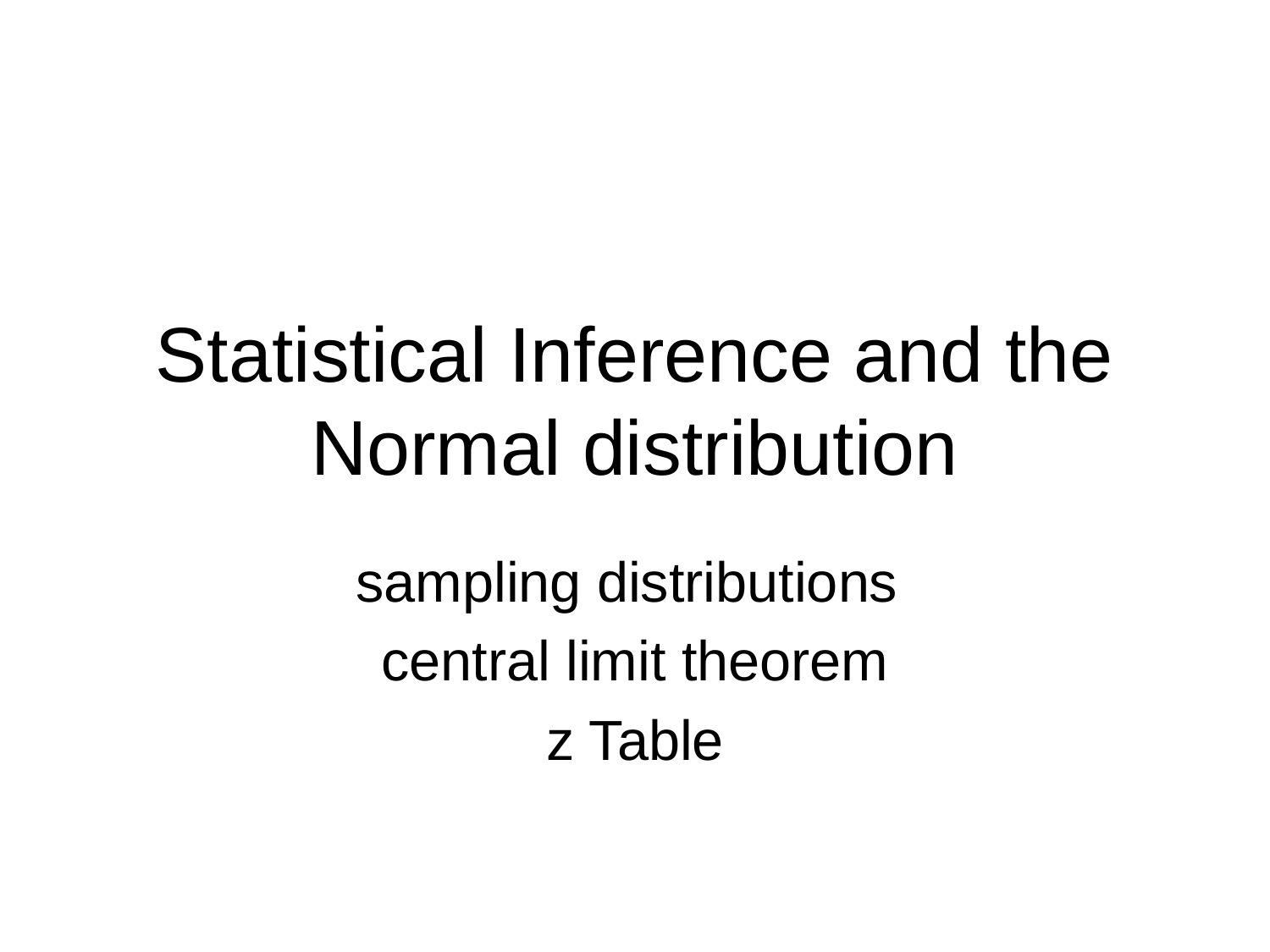

# Statistical Inference and the Normal distribution
sampling distributions
central limit theorem
z Table